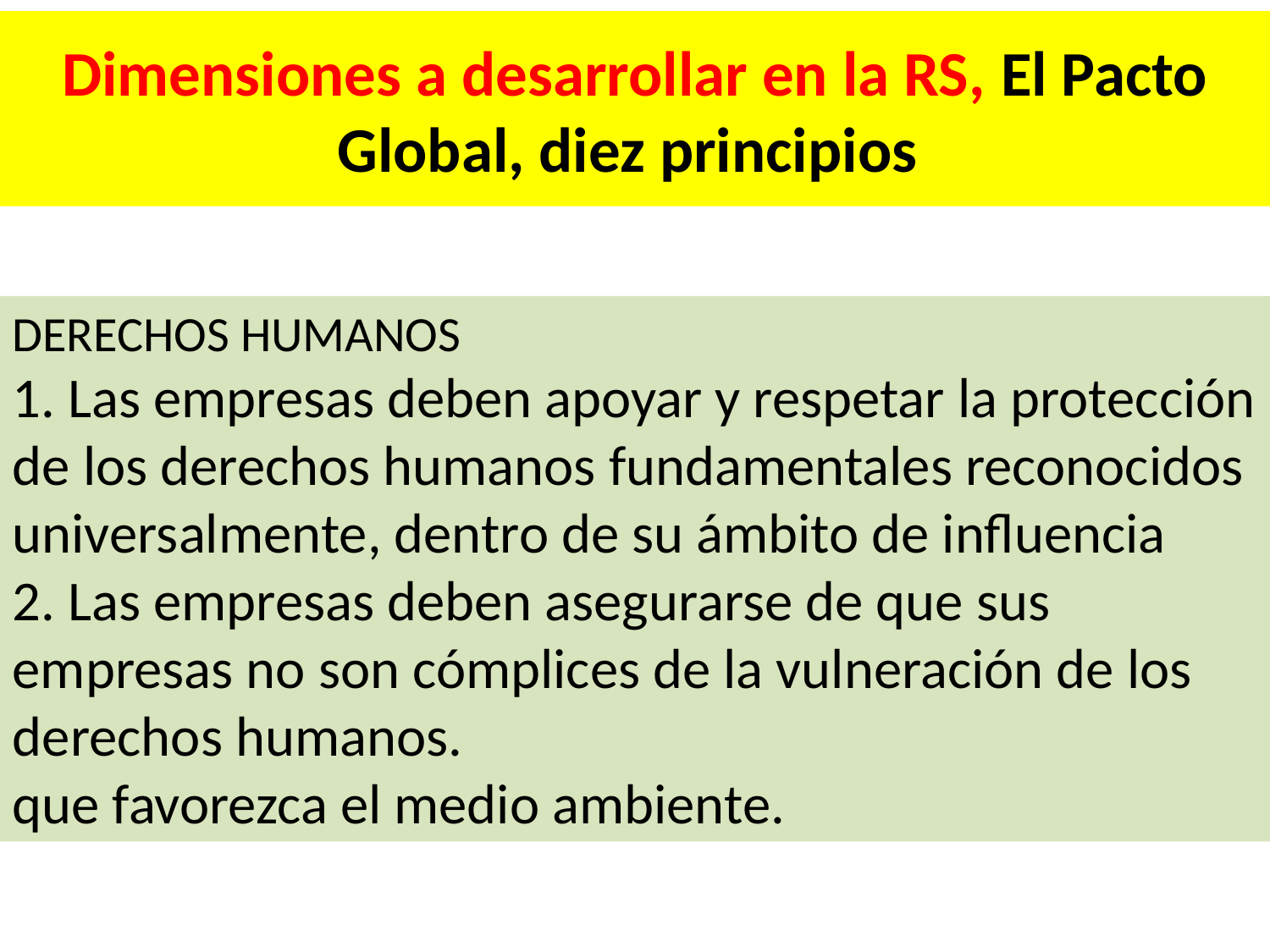

# Dimensiones a desarrollar en la RS, El Pacto Global, diez principios
DERECHOS HUMANOS
1. Las empresas deben apoyar y respetar la protección de los derechos humanos fundamentales reconocidos universalmente, dentro de su ámbito de influencia
2. Las empresas deben asegurarse de que sus empresas no son cómplices de la vulneración de los derechos humanos.
que favorezca el medio ambiente.